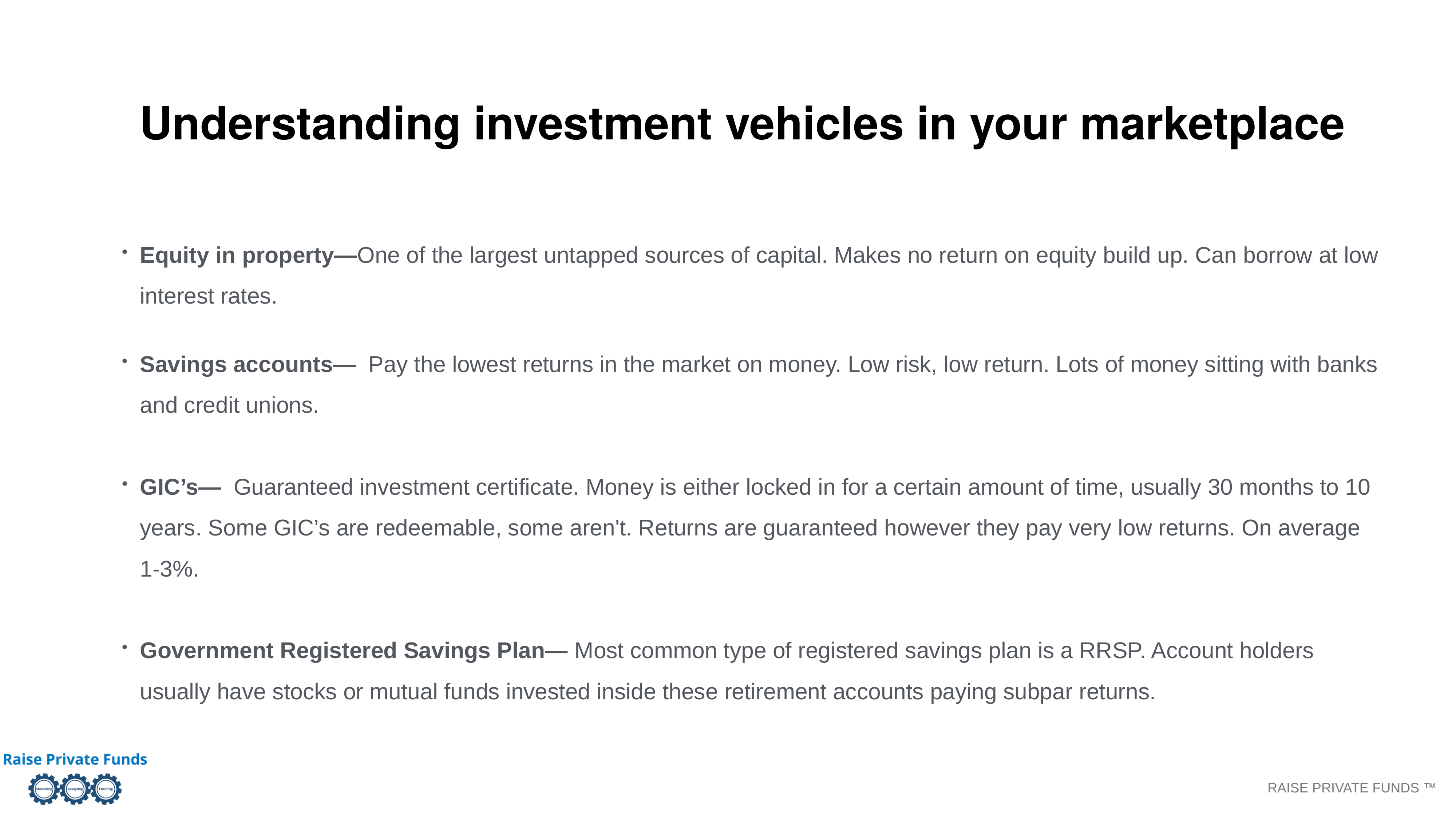

Understanding investment vehicles in your marketplace
Equity in property—One of the largest untapped sources of capital. Makes no return on equity build up. Can borrow at low interest rates.
Savings accounts—  Pay the lowest returns in the market on money. Low risk, low return. Lots of money sitting with banks and credit unions.
GIC’s—  Guaranteed investment certificate. Money is either locked in for a certain amount of time, usually 30 months to 10 years. Some GIC’s are redeemable, some aren't. Returns are guaranteed however they pay very low returns. On average 1-3%.
Government Registered Savings Plan— Most common type of registered savings plan is a RRSP. Account holders usually have stocks or mutual funds invested inside these retirement accounts paying subpar returns.